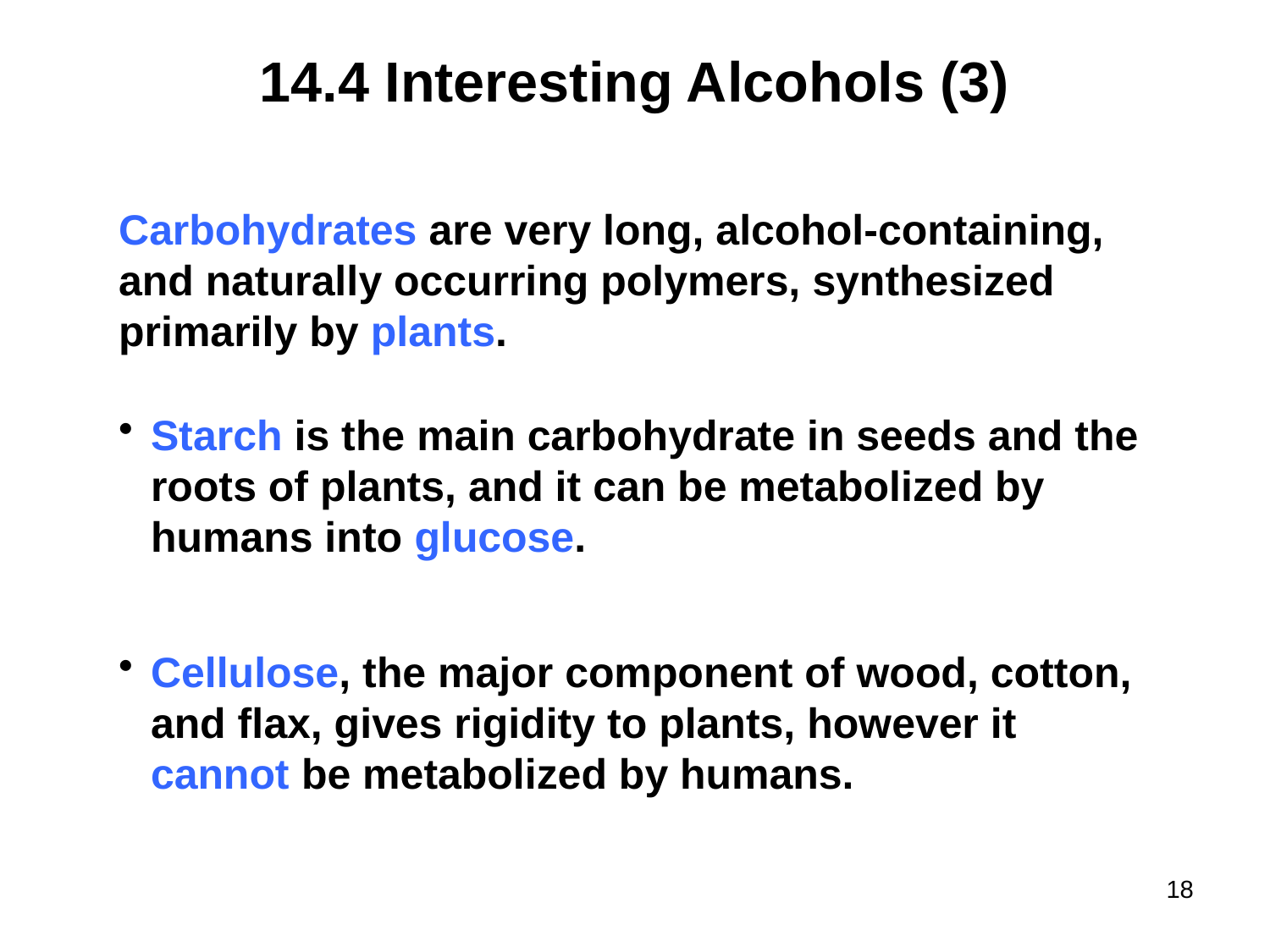

# 14.4 Interesting Alcohols (3)
Carbohydrates are very long, alcohol-containing, and naturally occurring polymers, synthesized primarily by plants.
Starch is the main carbohydrate in seeds and the roots of plants, and it can be metabolized by humans into glucose.
Cellulose, the major component of wood, cotton, and flax, gives rigidity to plants, however it cannot be metabolized by humans.